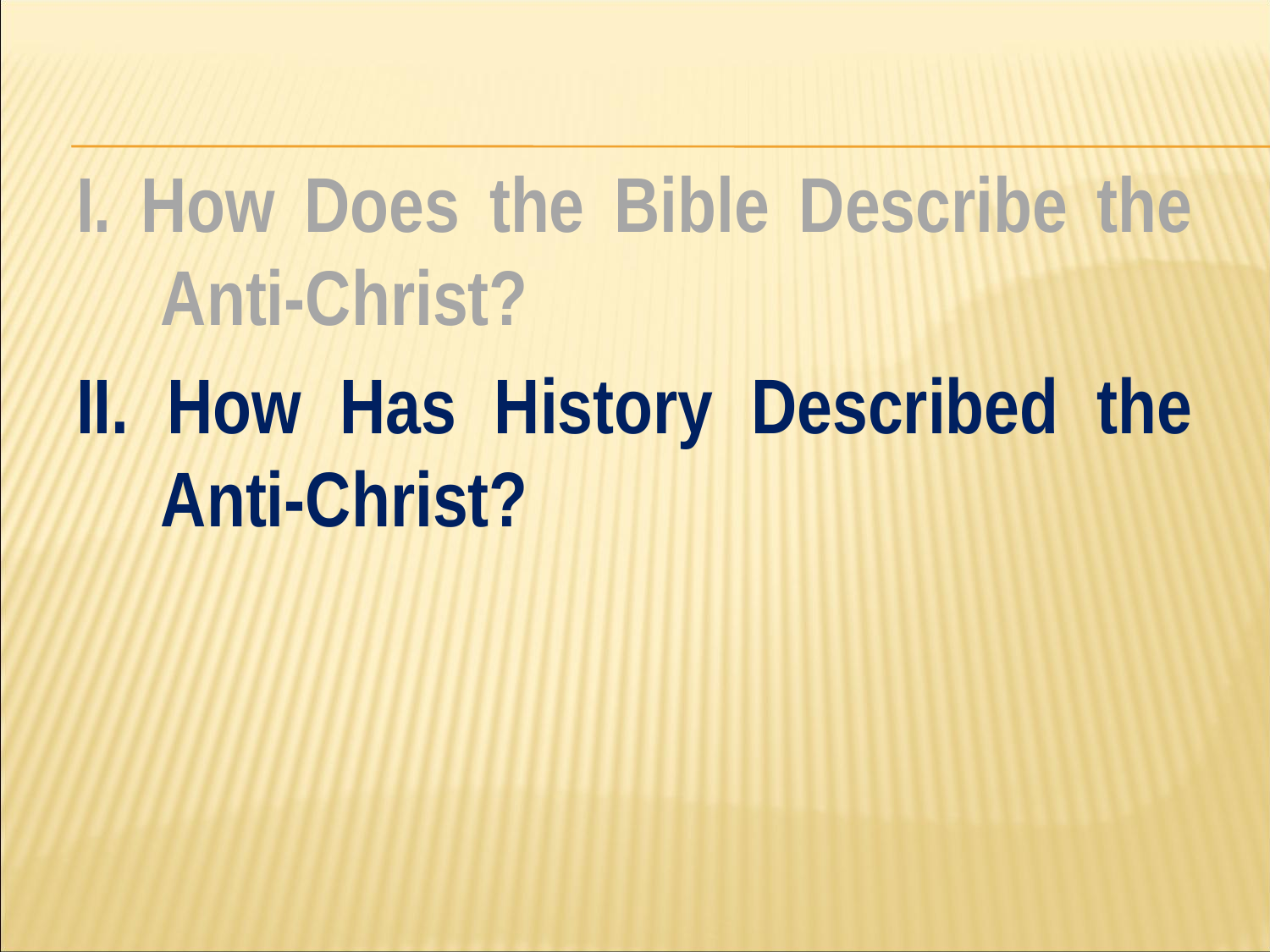

#
I. How Does the Bible Describe the Anti-Christ?
II. How Has History Described the Anti-Christ?